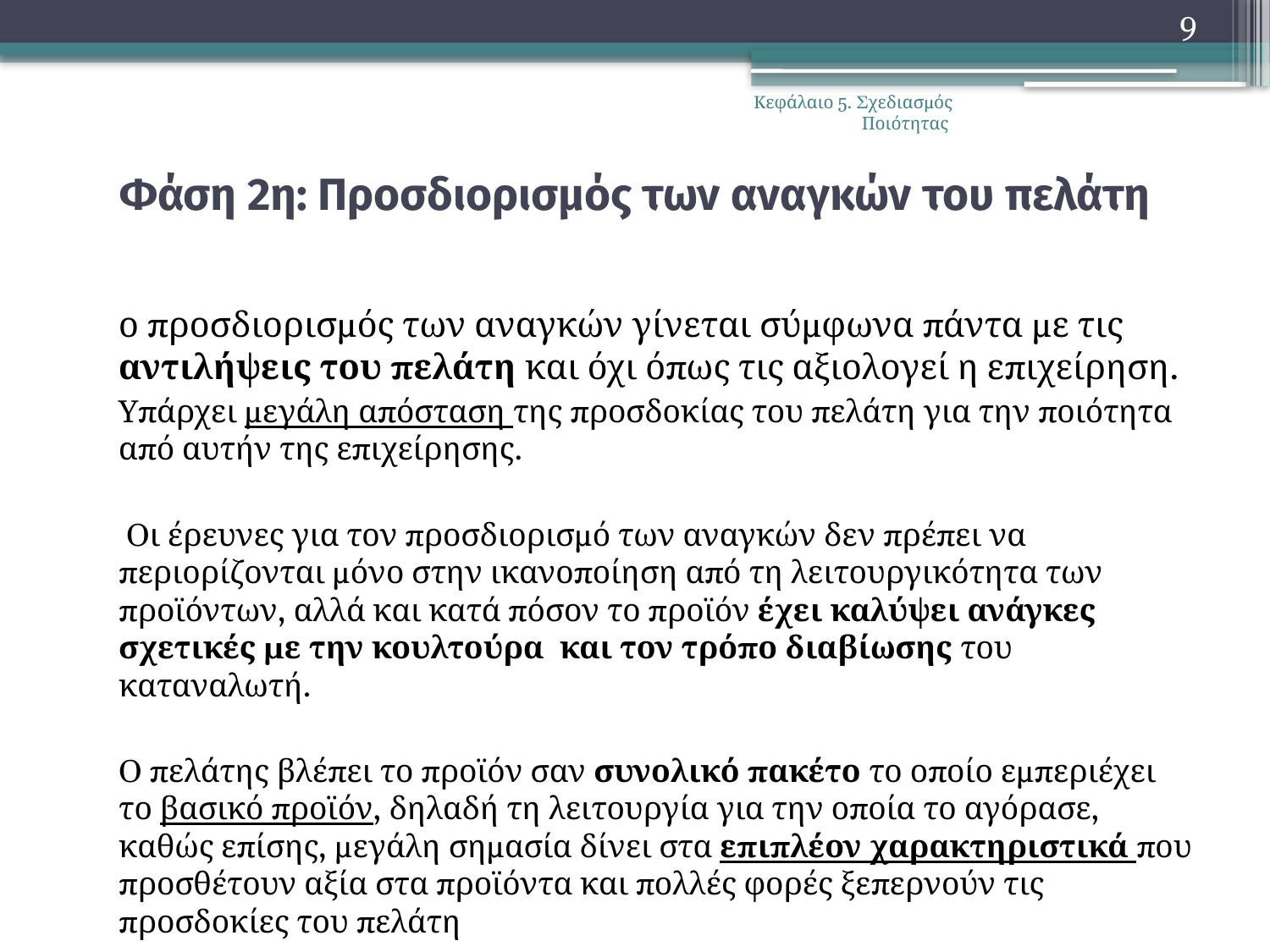

9
Κεφάλαιο 5. Σχεδιασμός Ποιότητας
# Φάση 2η: Προσδιορισμός των αναγκών του πελάτη
ο προσδιορισμός των αναγκών γίνεται σύμφωνα πάντα με τις αντιλήψεις του πελάτη και όχι όπως τις αξιολογεί η επιχείρηση.
Υπάρχει μεγάλη απόσταση της προσδοκίας του πελάτη για την ποιότητα από αυτήν της επιχείρησης.

 Οι έρευνες για τον προσδιορισμό των αναγκών δεν πρέπει να περιορίζονται μόνο στην ικανοποίηση από τη λειτουργικότητα των προϊόντων, αλλά και κατά πόσον το προϊόν έχει καλύψει ανάγκες σχετικές με την κουλτούρα  και τον τρόπο διαβίωσης του καταναλωτή.

Ο πελάτης βλέπει το προϊόν σαν συνολικό πακέτο το οποίο εμπεριέχει το βασικό προϊόν, δηλαδή τη λειτουργία για την οποία το αγόρασε, καθώς επίσης, μεγάλη σημασία δίνει στα επιπλέον χαρακτηριστικά που προσθέτουν αξία στα προϊόντα και πολλές φορές ξεπερνούν τις προσδοκίες του πελάτη